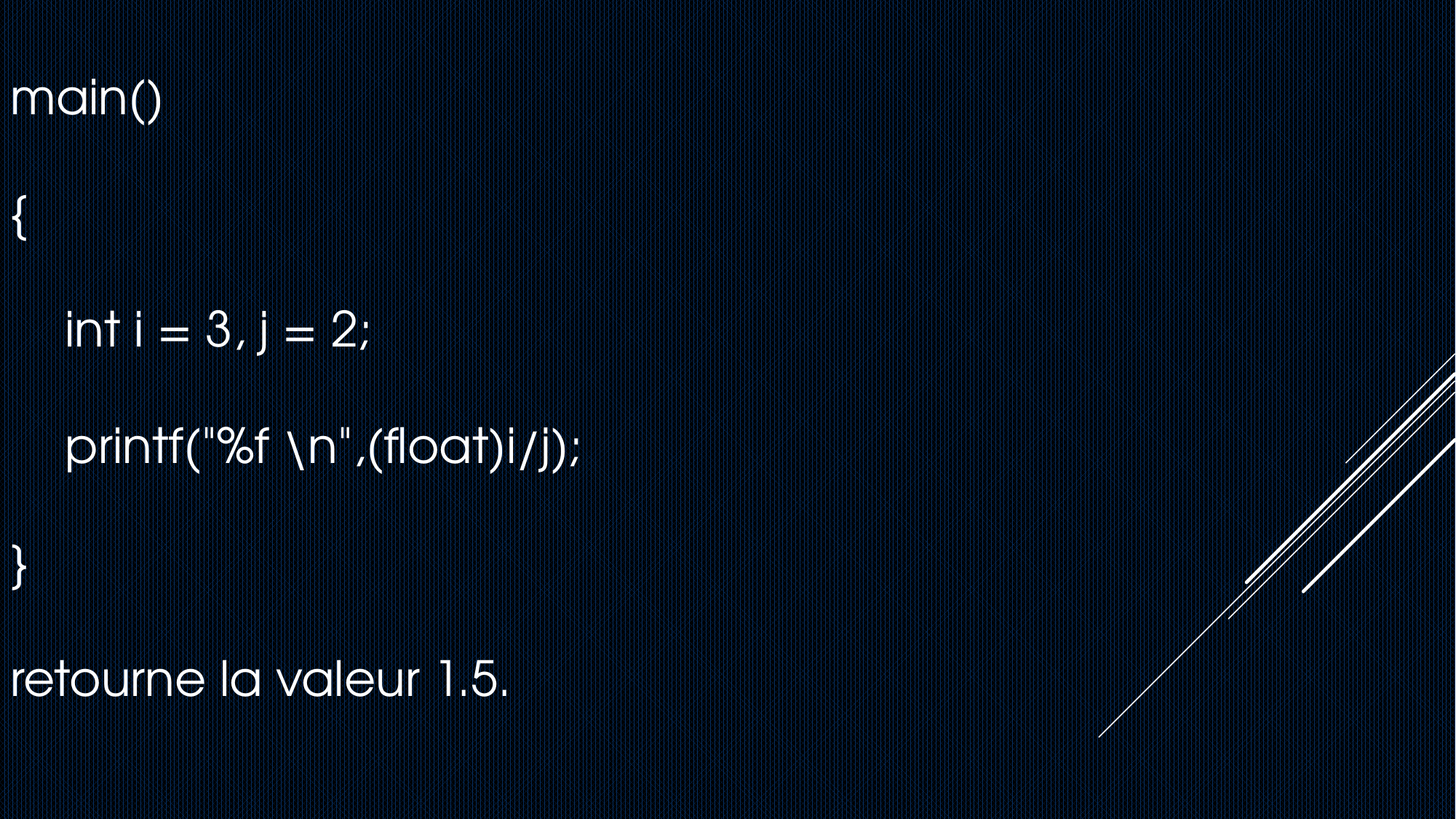

main()
{
int i = 3, j = 2;
printf("%f \n",(float)i/j);
}
retourne la valeur 1.5.